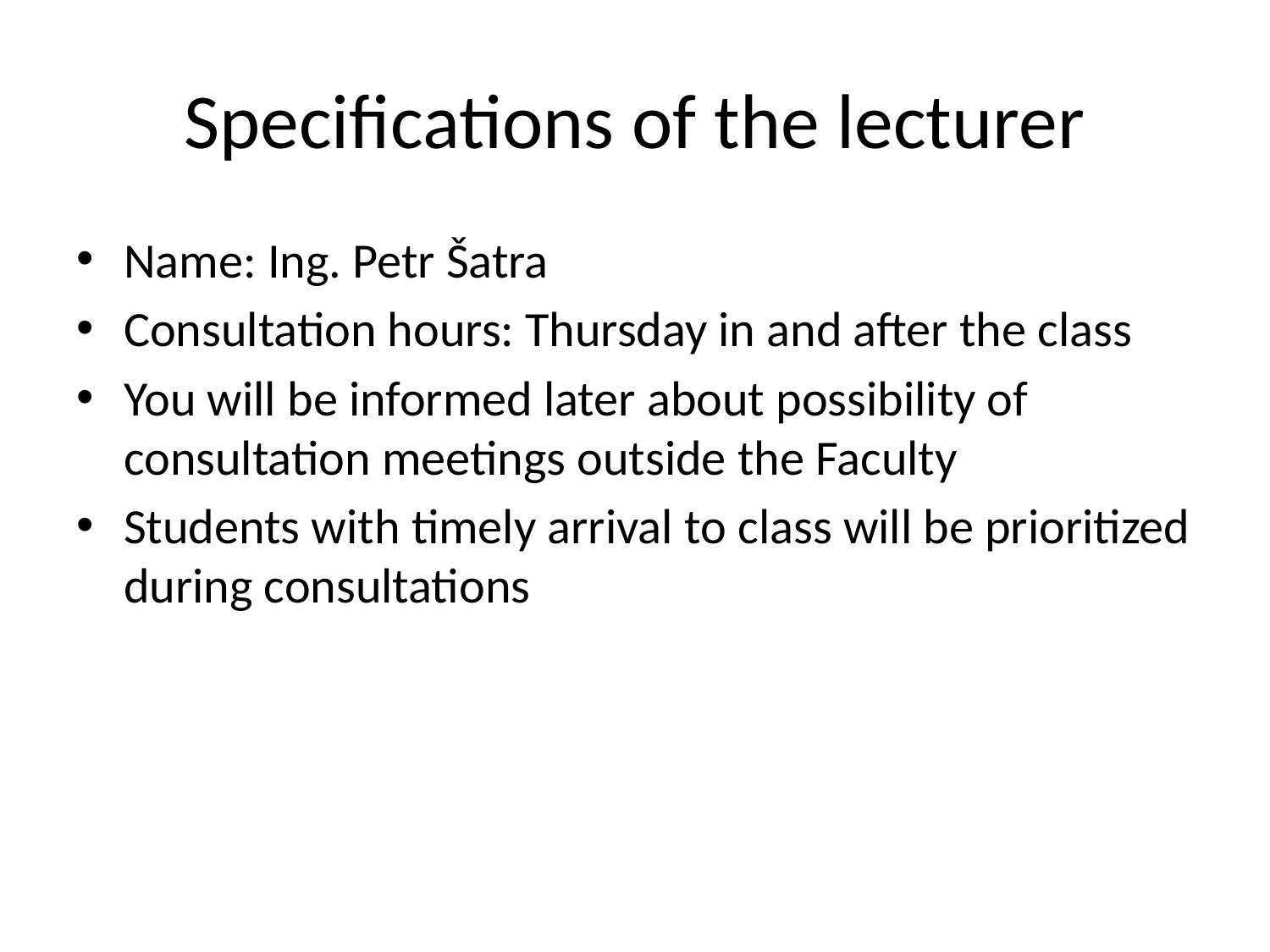

# Specifications of the lecturer
Name: Ing. Petr Šatra
Consultation hours: Thursday in and after the class
You will be informed later about possibility of consultation meetings outside the Faculty
Students with timely arrival to class will be prioritized during consultations